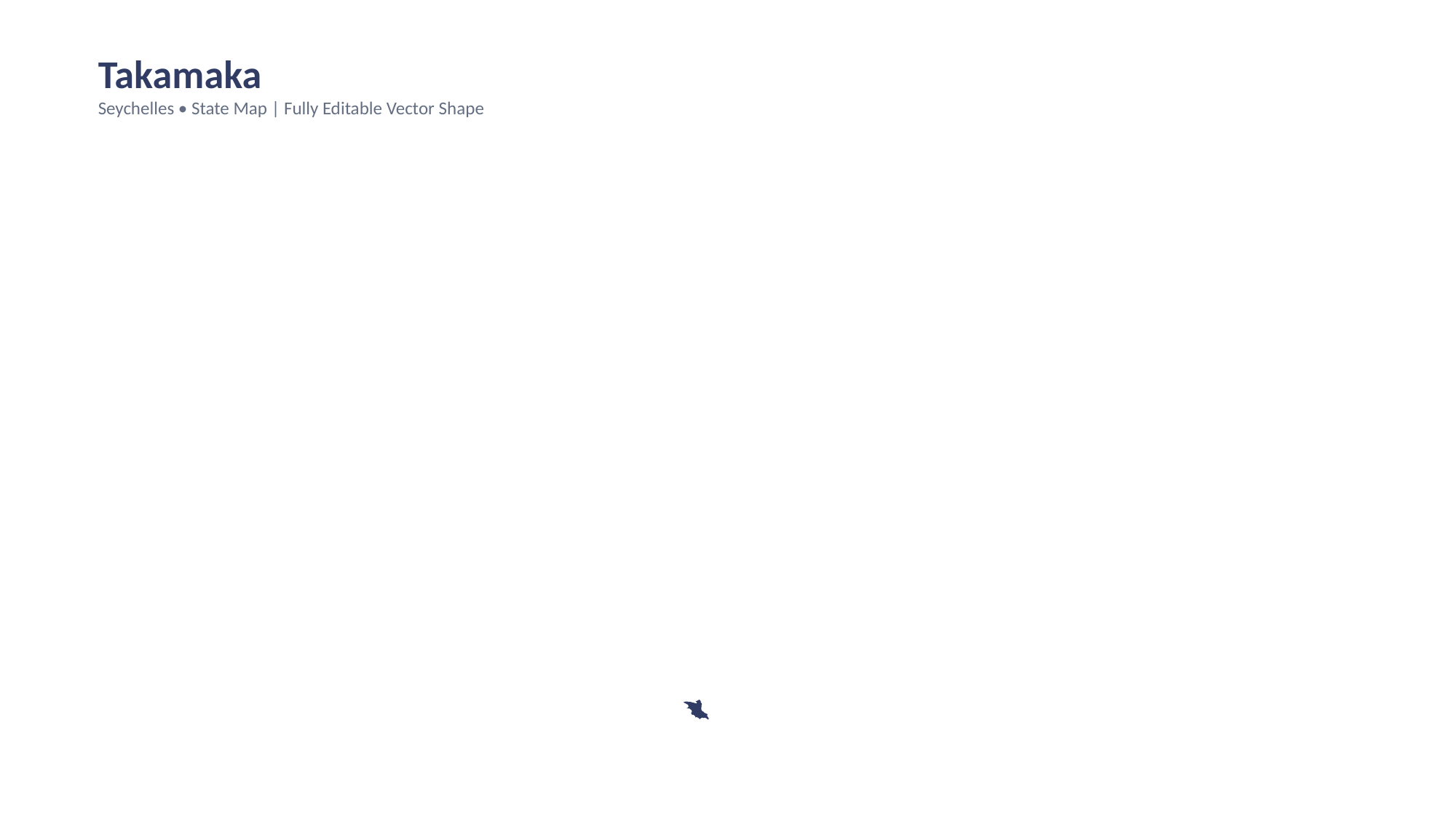

Takamaka
Seychelles • State Map | Fully Editable Vector Shape